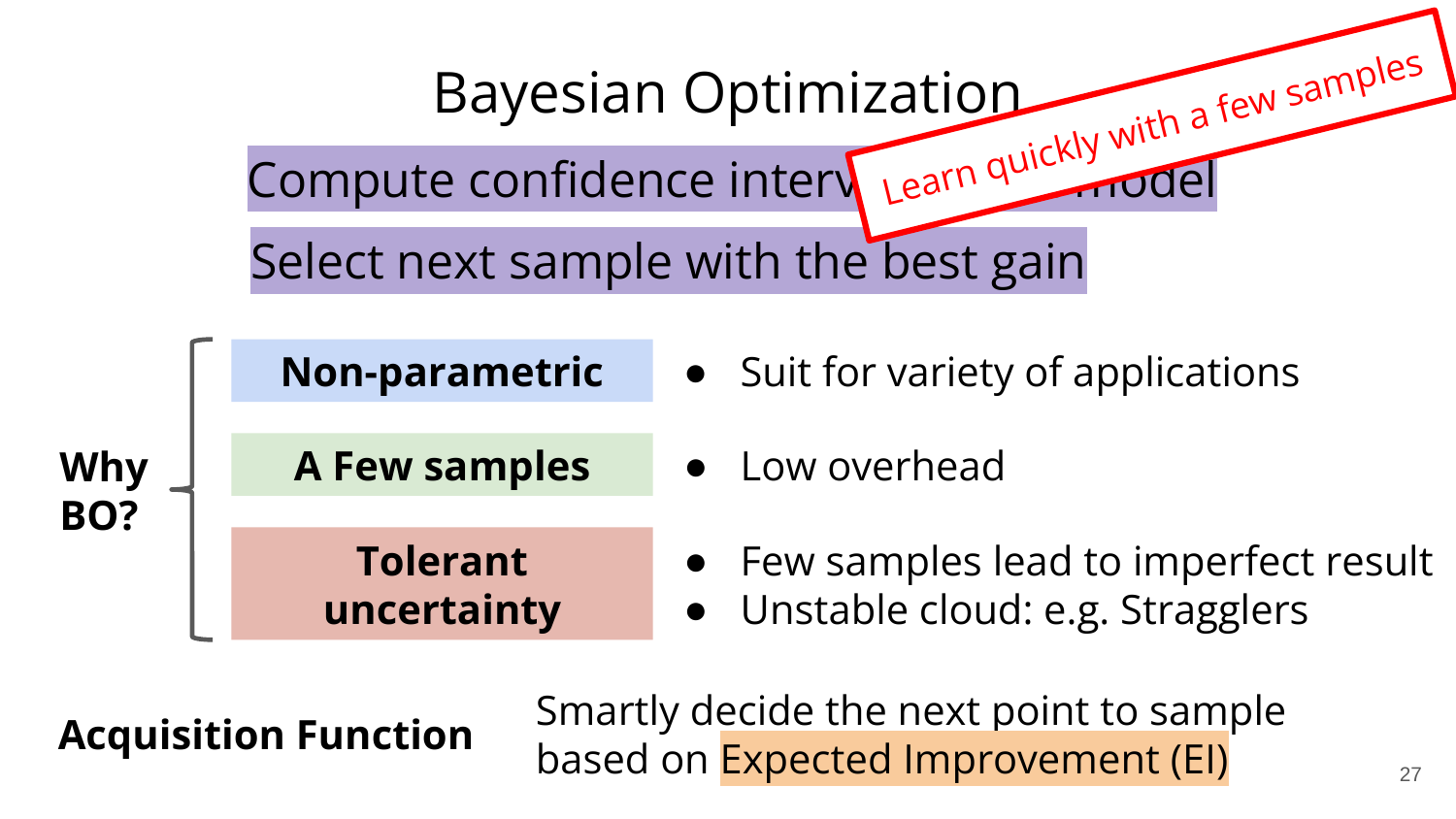

# Bayesian Optimization

Learn quickly with a few samples
Compute confidence interval of cost model
Select next sample with the best gain
Non-parametric
Suit for variety of applications

Why
BO?
A Few samples
Low overhead
Tolerant uncertainty
Few samples lead to imperfect result
Unstable cloud: e.g. Stragglers
Smartly decide the next point to sample based on Expected Improvement (EI)
Acquisition Function
27